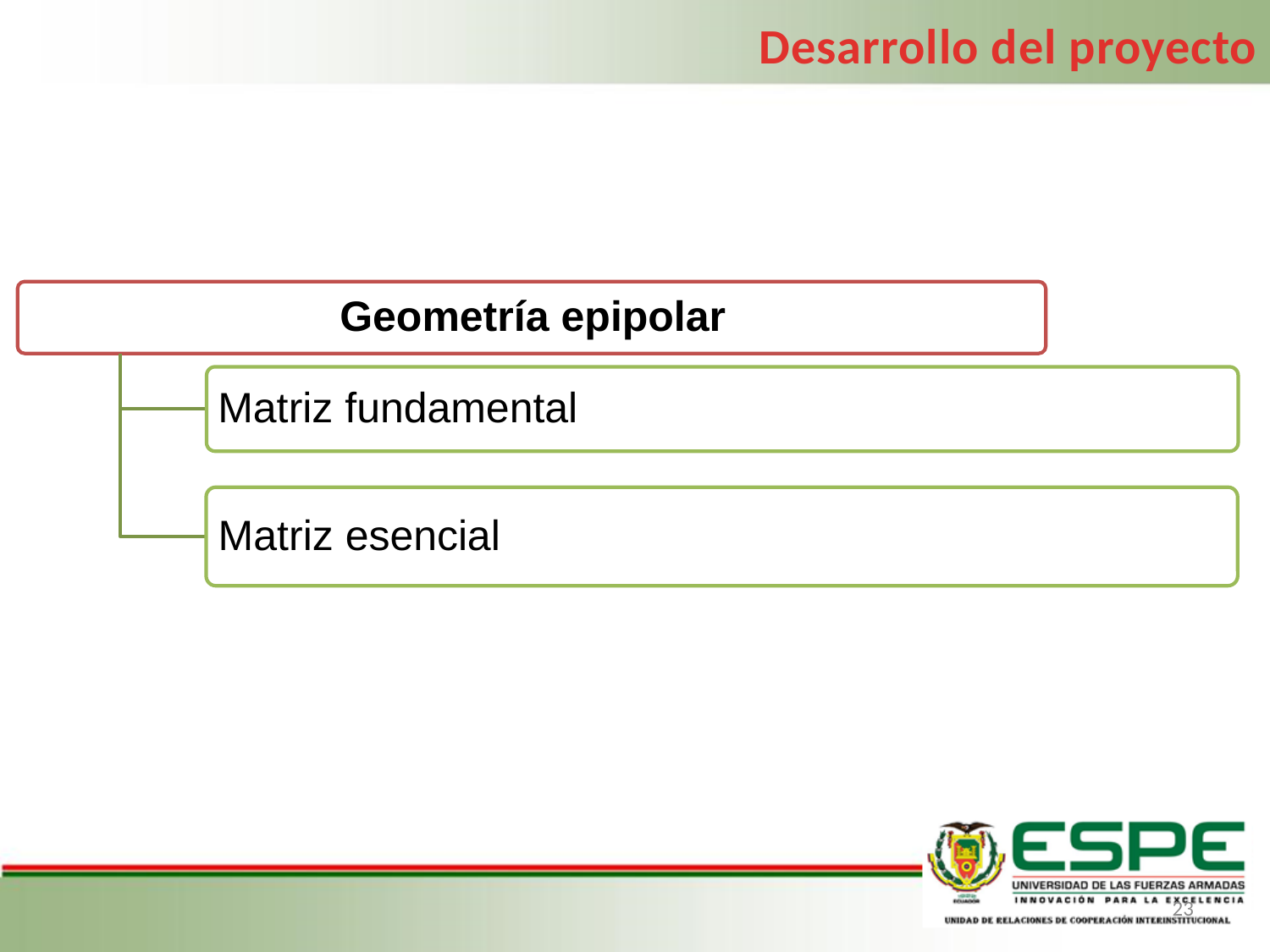

Desarrollo del proyecto
Geometría epipolar
Matriz fundamental
Matriz esencial
23